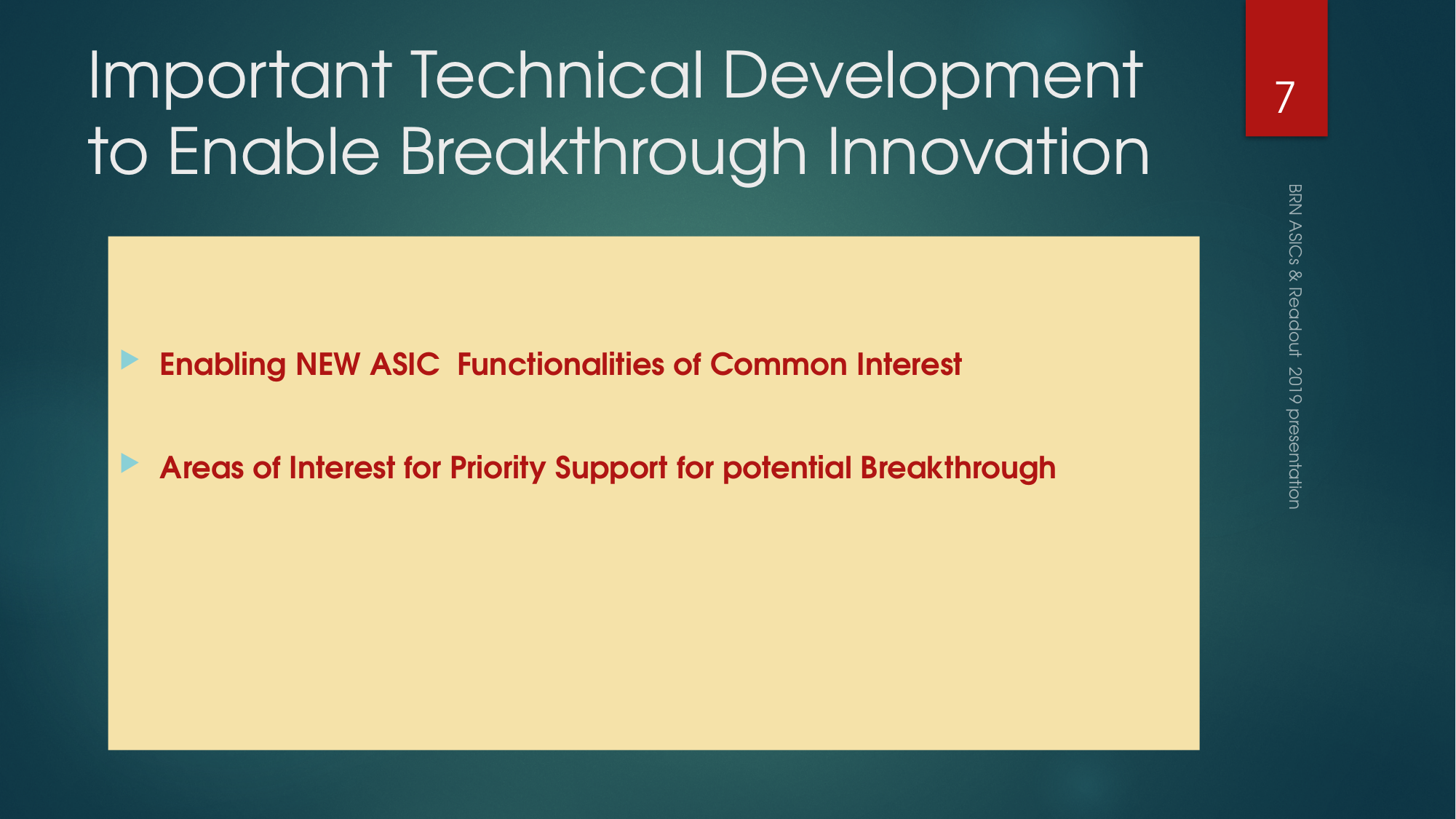

# Important Technical Development to Enable Breakthrough Innovation
7

Enabling NEW ASIC  Functionalities of Common Interest

Areas of Interest for Priority Support for potential Breakthrough
BRN ASICs & Readout  2019 presentation